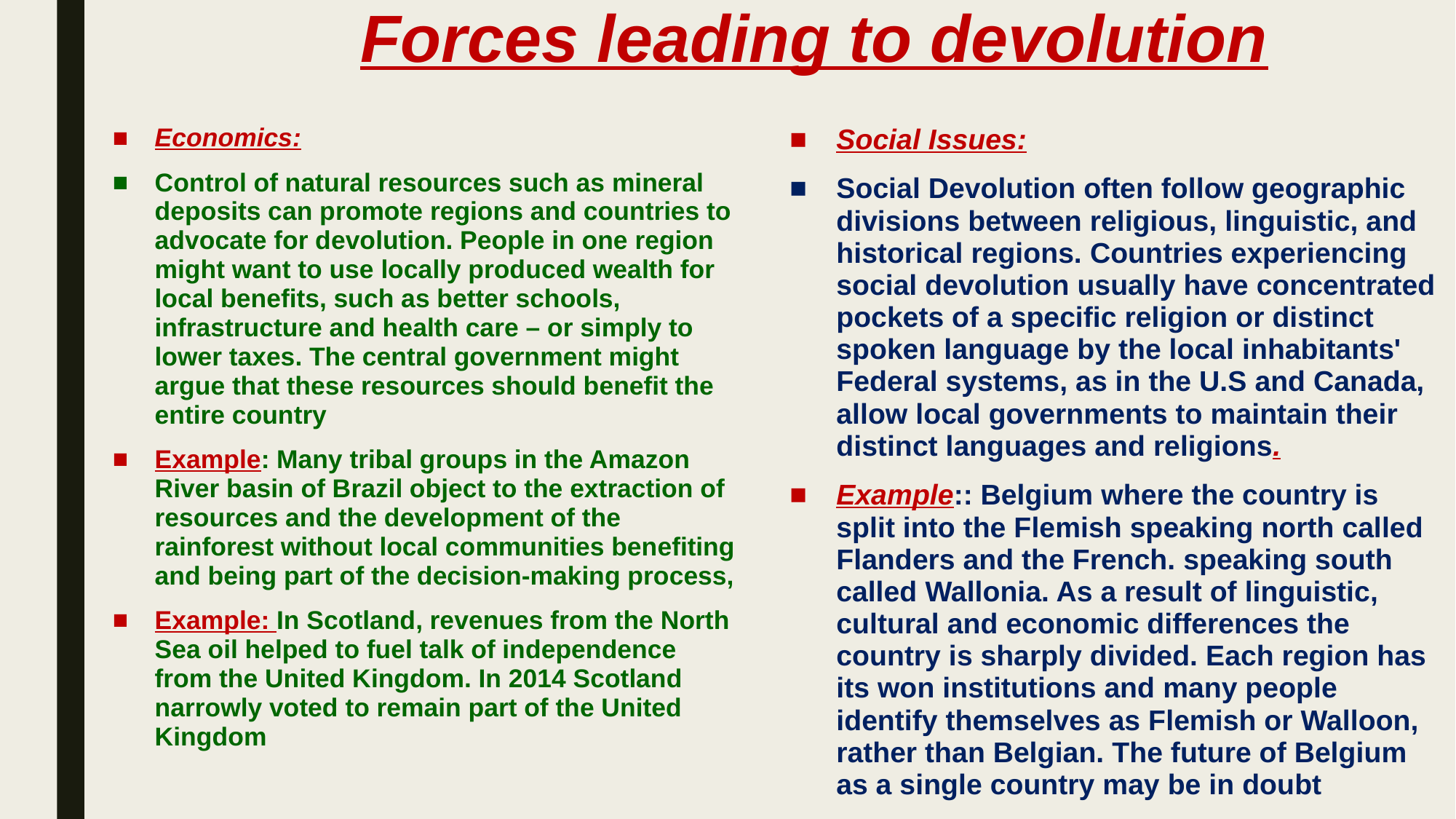

# Forces leading to devolution
Economics:
Control of natural resources such as mineral deposits can promote regions and countries to advocate for devolution. People in one region might want to use locally produced wealth for local benefits, such as better schools, infrastructure and health care – or simply to lower taxes. The central government might argue that these resources should benefit the entire country
Example: Many tribal groups in the Amazon River basin of Brazil object to the extraction of resources and the development of the rainforest without local communities benefiting and being part of the decision-making process,
Example: In Scotland, revenues from the North Sea oil helped to fuel talk of independence from the United Kingdom. In 2014 Scotland narrowly voted to remain part of the United Kingdom
Social Issues:
Social Devolution often follow geographic divisions between religious, linguistic, and historical regions. Countries experiencing social devolution usually have concentrated pockets of a specific religion or distinct spoken language by the local inhabitants' Federal systems, as in the U.S and Canada, allow local governments to maintain their distinct languages and religions.
Example:: Belgium where the country is split into the Flemish speaking north called Flanders and the French. speaking south called Wallonia. As a result of linguistic, cultural and economic differences the country is sharply divided. Each region has its won institutions and many people identify themselves as Flemish or Walloon, rather than Belgian. The future of Belgium as a single country may be in doubt